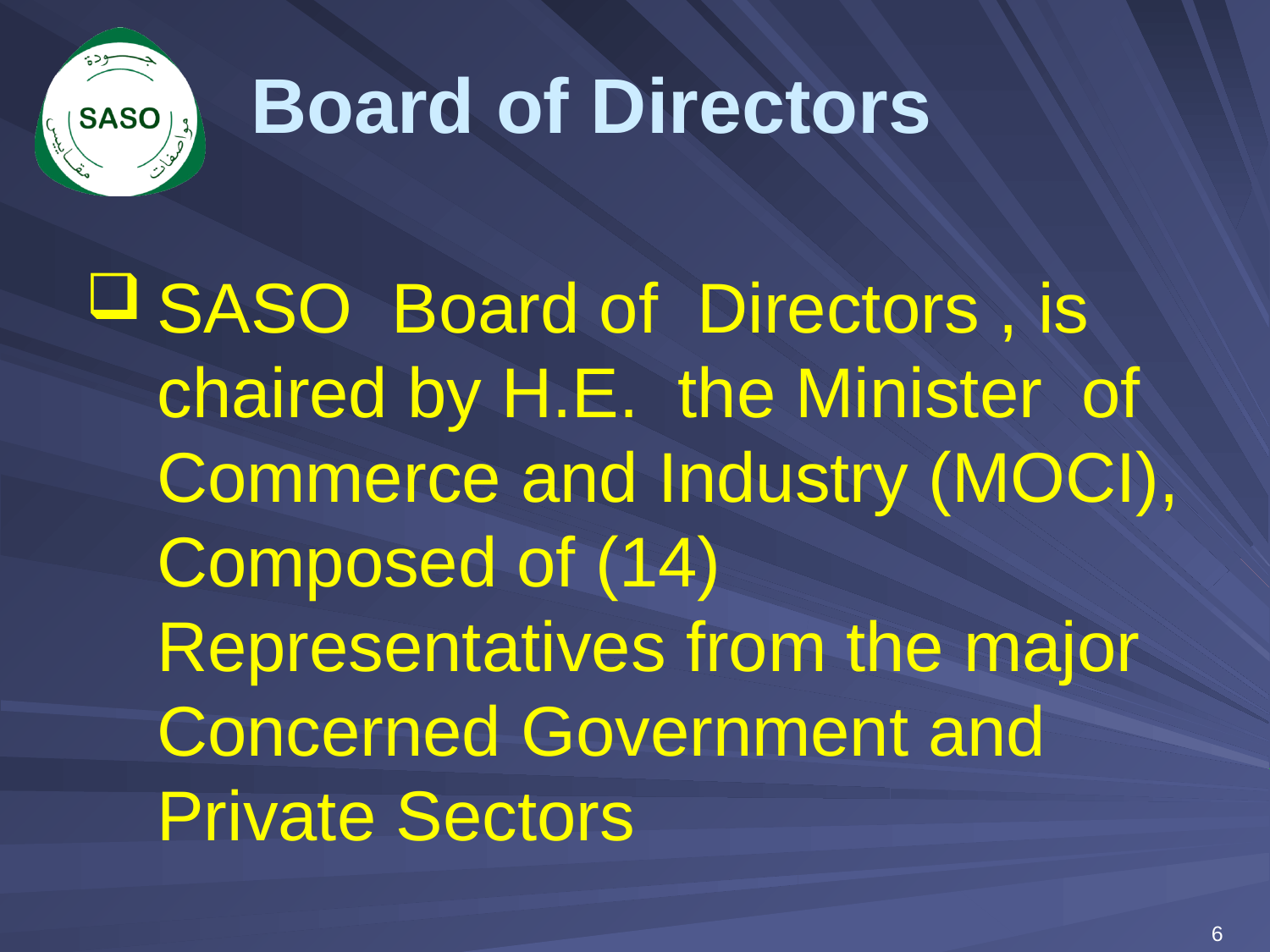

Board of Directors
SASO  Board of  Directors , is chaired by H.E.  the Minister  of Commerce and Industry (MOCI), Composed of (14) Representatives from the major Concerned Government and Private Sectors

6